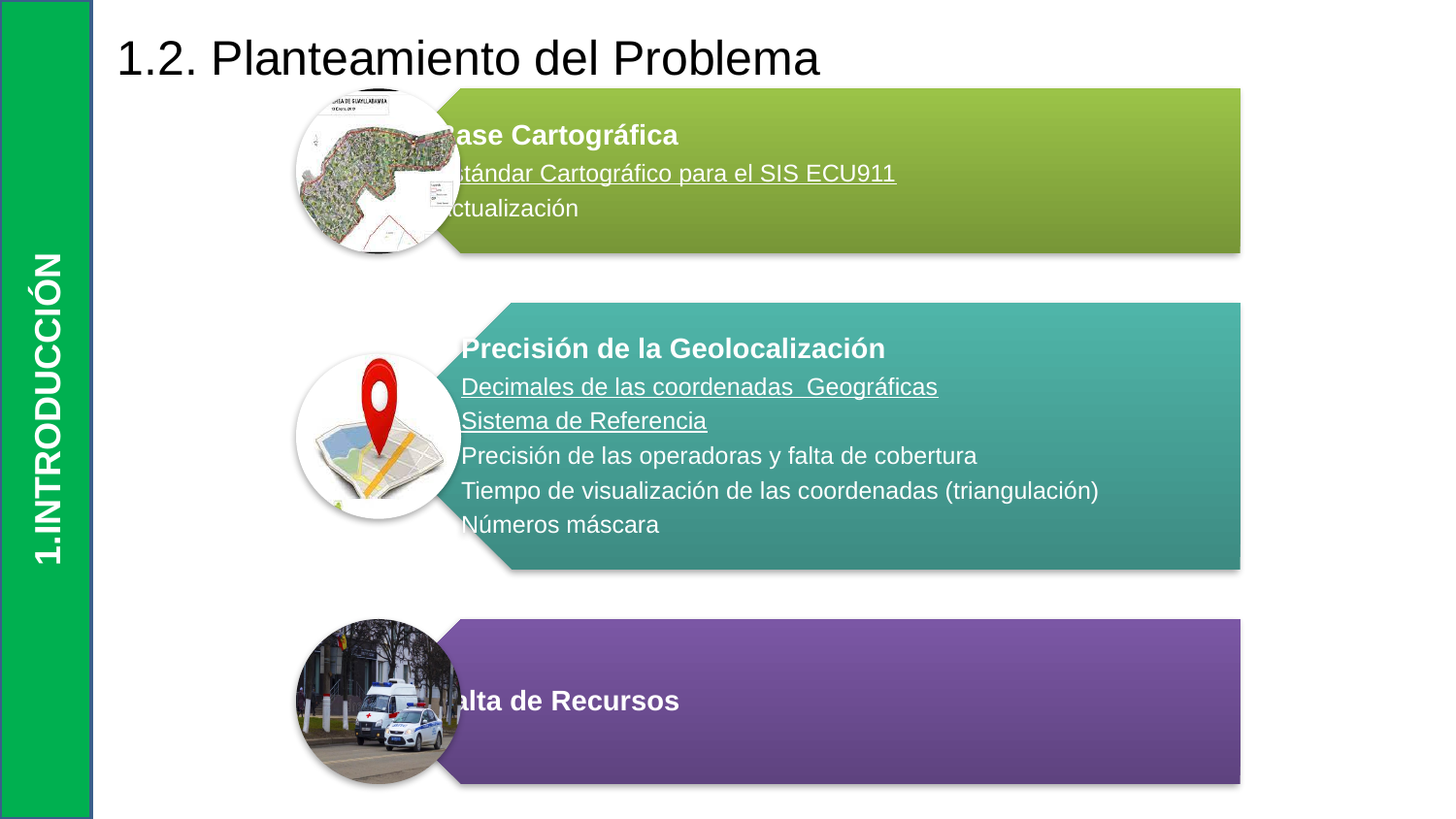

1.INTRODUCCIÓN
1.2. Planteamiento del Problema
Base Cartográfica
Estándar Cartográfico para el SIS ECU911
Actualización
Precisión de la Geolocalización
Decimales de las coordenadas  Geográficas
Sistema de Referencia
Precisión de las operadoras y falta de cobertura
Tiempo de visualización de las coordenadas (triangulación)
Números máscara
Falta de Recursos